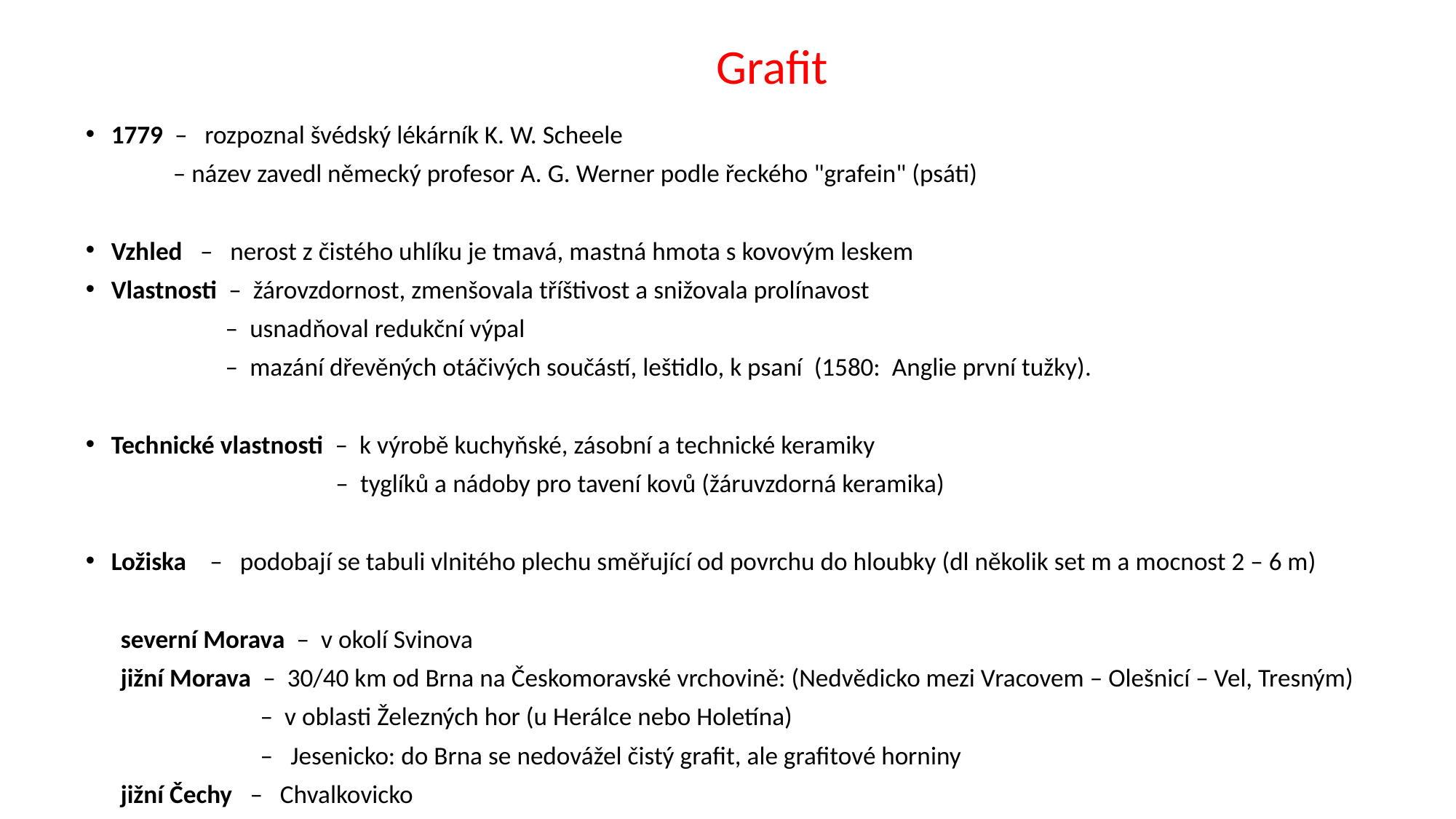

# Grafit
1779  –   rozpoznal švédský lékárník K. W. Scheele
               – název zavedl německý profesor A. G. Werner podle řeckého "grafein" (psáti)

Vzhled   –   nerost z čistého uhlíku je tmavá, mastná hmota s kovovým leskem
Vlastnosti  –  žárovzdornost, zmenšovala tříštivost a snižovala prolínavost
                        –  usnadňoval redukční výpal
                        –  mazání dřevěných otáčivých součástí, leštidlo, k psaní  (1580:  Anglie první tužky).

Technické vlastnosti  –  k výrobě kuchyňské, zásobní a technické keramiky
                                           –  tyglíků a nádoby pro tavení kovů (žáruvzdorná keramika)

Ložiska    –   podobají se tabuli vlnitého plechu směřující od povrchu do hloubky (dl několik set m a mocnost 2 – 6 m)

      severní Morava  –  v okolí Svinova
      jižní Morava  –  30/40 km od Brna na Českomoravské vrchovině: (Nedvědicko mezi Vracovem – Olešnicí – Vel, Tresným)
                              –  v oblasti Železných hor (u Herálce nebo Holetína)
                              –   Jesenicko: do Brna se nedovážel čistý grafit, ale grafitové horniny
      jižní Čechy   –   Chvalkovicko